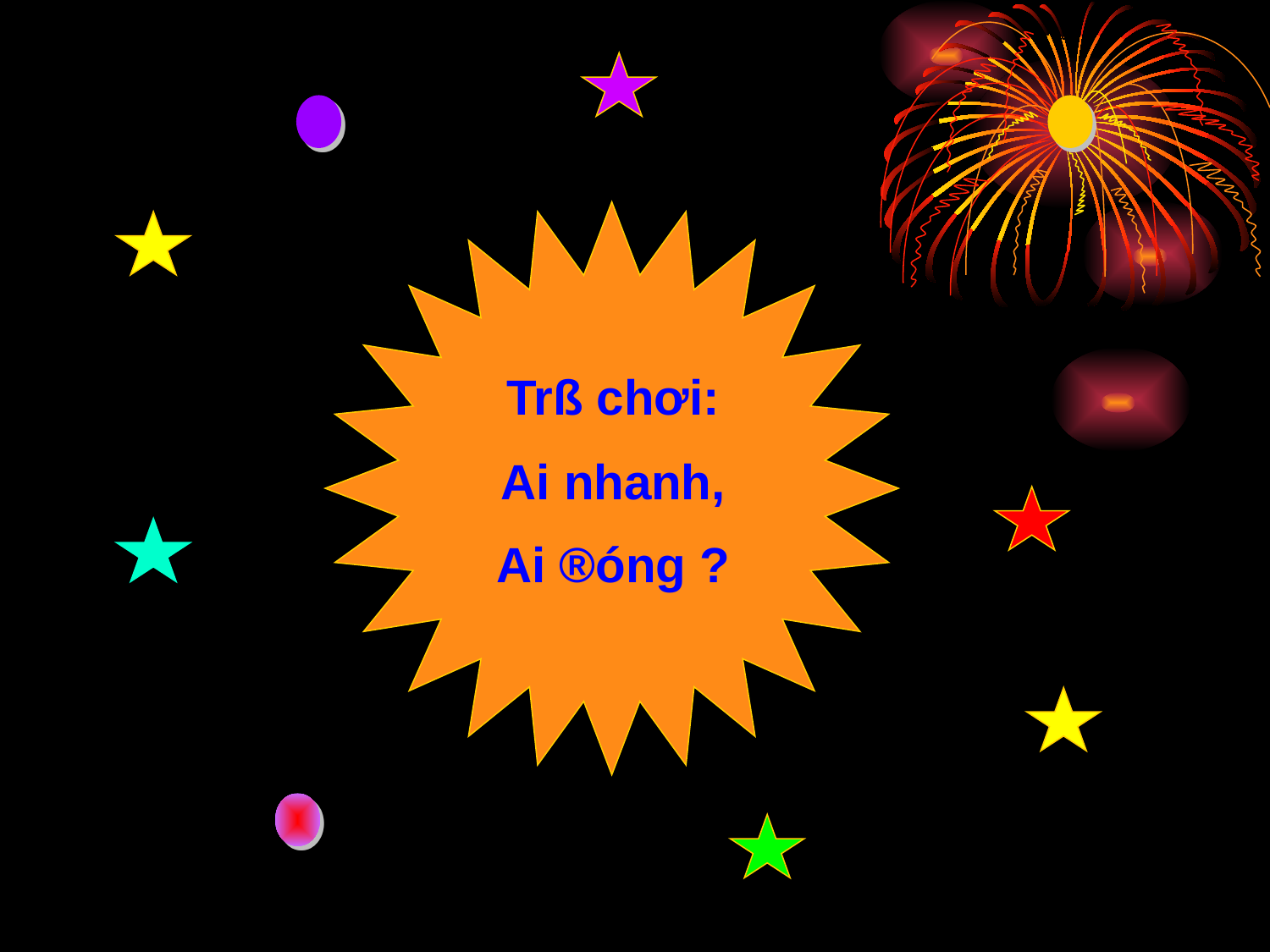

Trß chơi:
 Ai nhanh,
Ai ®óng ?